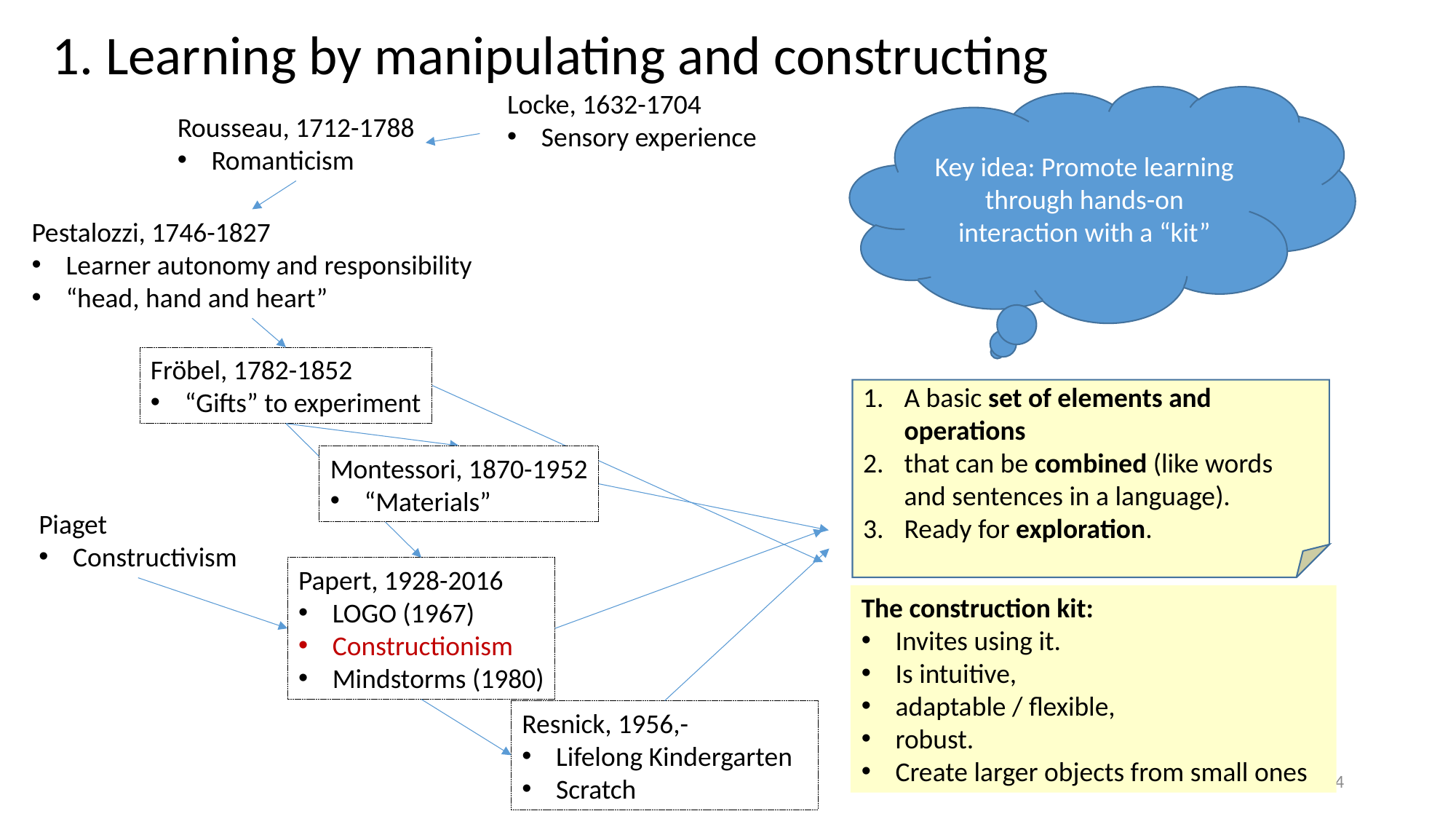

# 1. Learning by manipulating and constructing
Locke, 1632-1704
Sensory experience
Key idea: Promote learning through hands-on interaction with a “kit”
Rousseau, 1712-1788
Romanticism
Pestalozzi, 1746-1827
Learner autonomy and responsibility
“head, hand and heart”
Fröbel, 1782-1852
“Gifts” to experiment
A basic set of elements and operations
that can be combined (like words and sentences in a language).
Ready for exploration.
Montessori, 1870-1952
“Materials”
Piaget
Constructivism
Papert, 1928-2016
LOGO (1967)
Constructionism
Mindstorms (1980)
The construction kit:
Invites using it.
Is intuitive,
adaptable / flexible,
robust.
Create larger objects from small ones
Resnick, 1956,-
Lifelong Kindergarten
Scratch
14